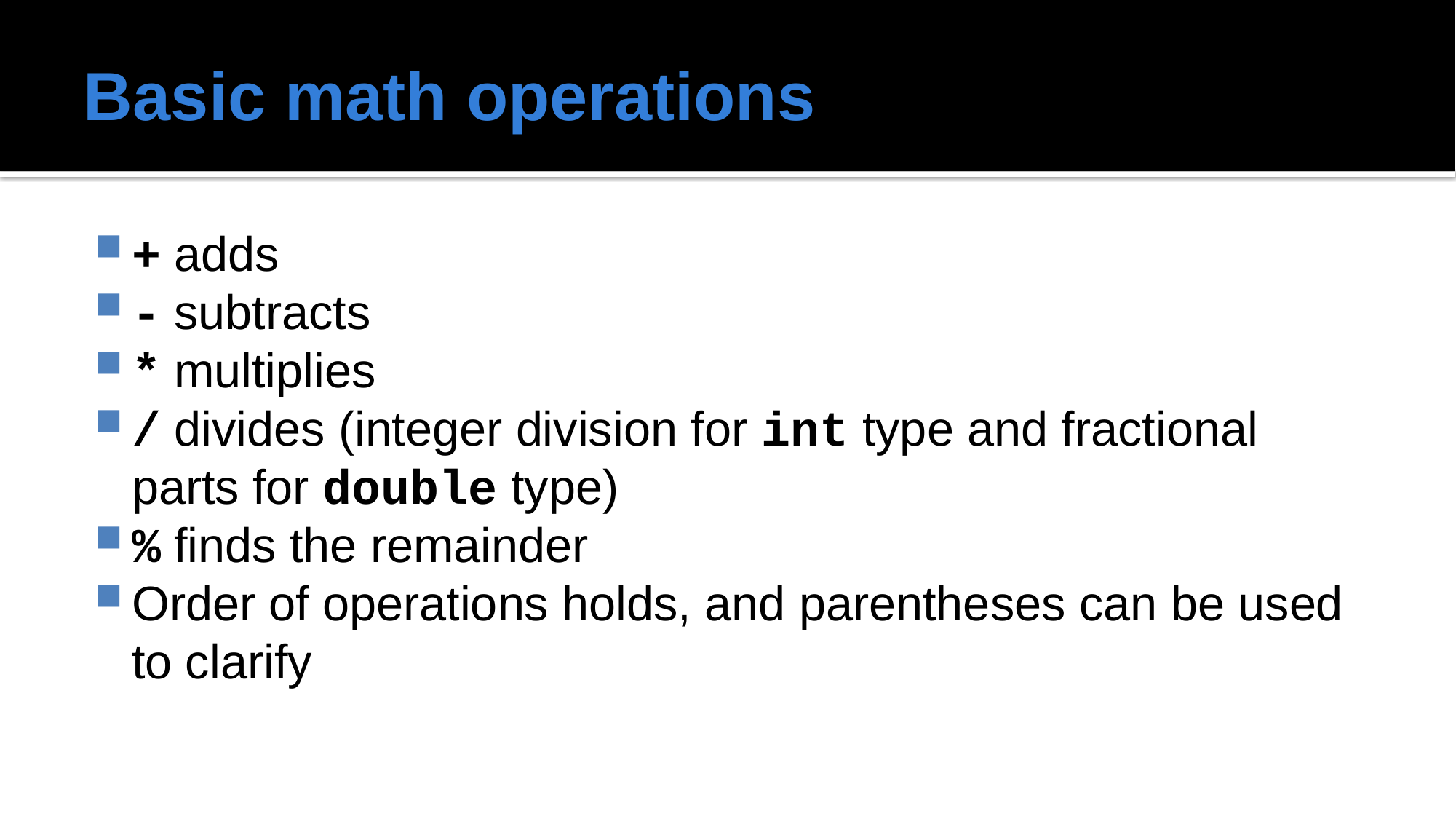

# Basic math operations
+ adds
- subtracts
* multiplies
/ divides (integer division for int type and fractional parts for double type)
% finds the remainder
Order of operations holds, and parentheses can be used to clarify